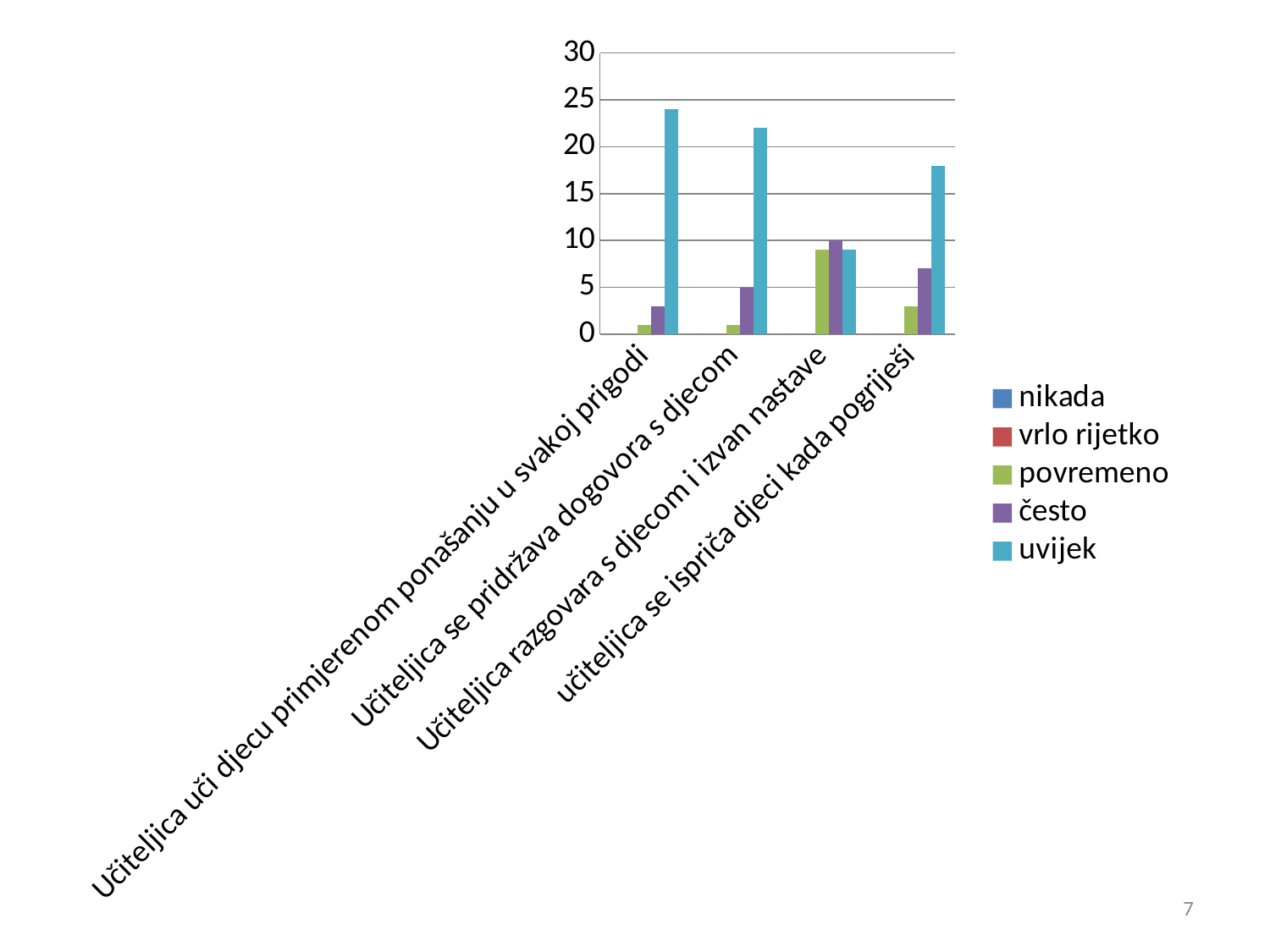

### Chart

| Category | nikada | vrlo rijetko | povremeno | često | uvijek |
|---|---|---|---|---|---|
| Učiteljica uči djecu primjerenom ponašanju u svakoj prigodi | 0.0 | 0.0 | 1.0 | 3.0 | 24.0 |
| Učiteljica se pridržava dogovora s djecom | 0.0 | 0.0 | 1.0 | 5.0 | 22.0 |
| Učiteljica razgovara s djecom i izvan nastave | 0.0 | 0.0 | 9.0 | 10.0 | 9.0 |
| učiteljica se ispriča djeci kada pogriješi | 0.0 | 0.0 | 3.0 | 7.0 | 18.0 |
7